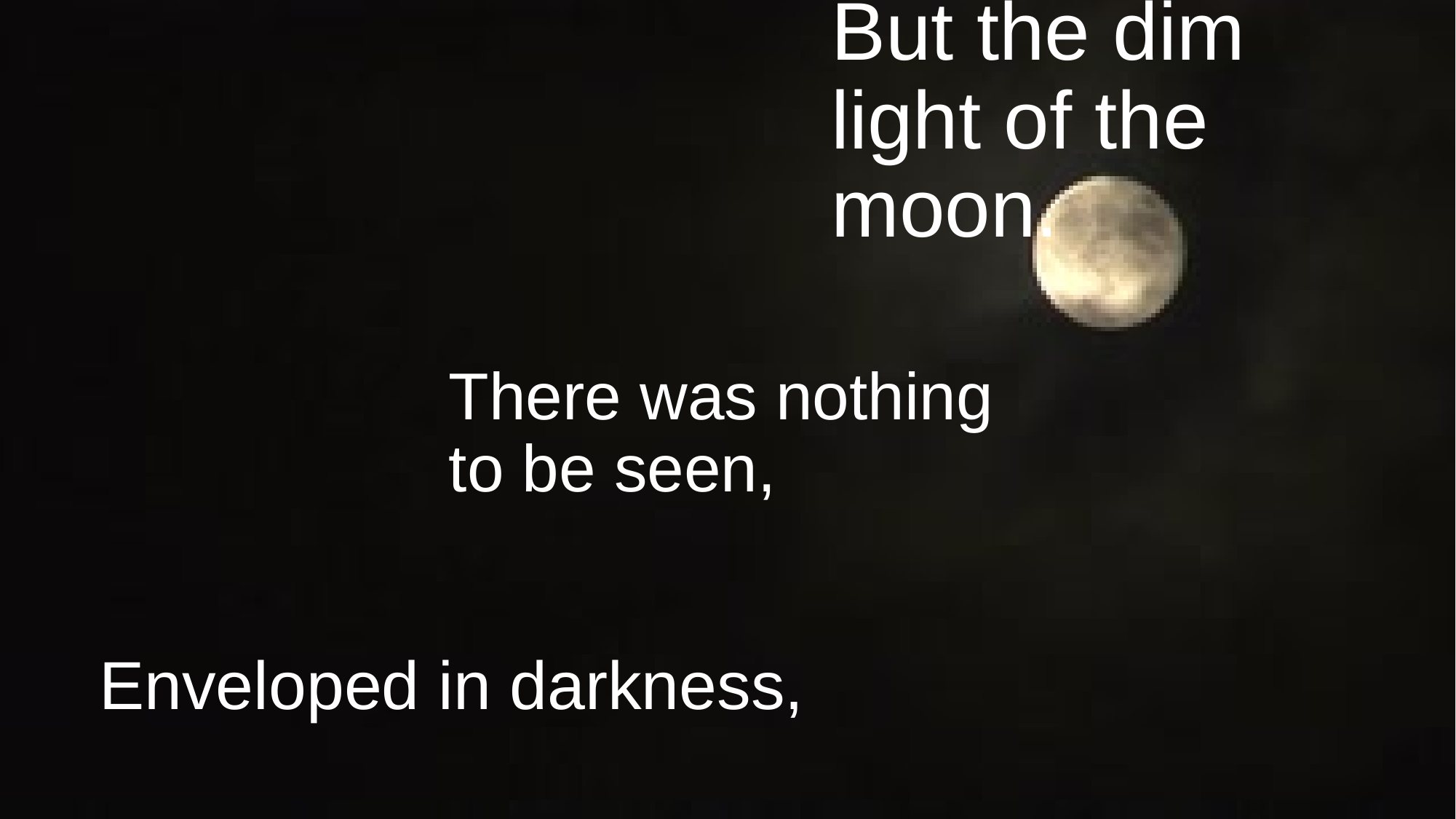

But the dim light of the moon.
There was nothing to be seen,
# Enveloped in darkness,